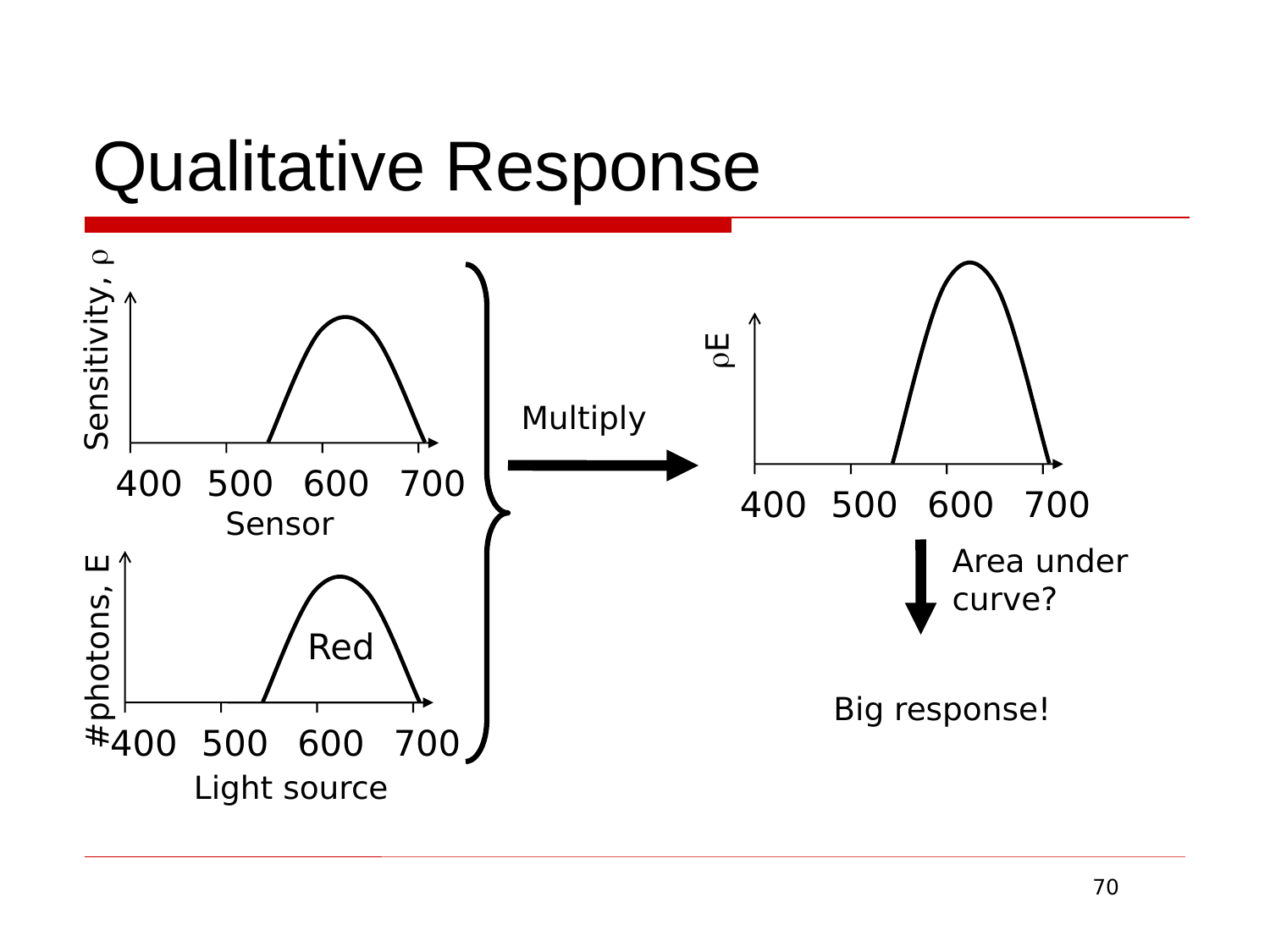

# Qualitative Response

Sensitivity, ρ
ρE
Multiply

400
500
600
700

400
500
600
700
Sensor
Area under curve?

#photons, E
Red
Big response!

400
500
600
700
Light source
70